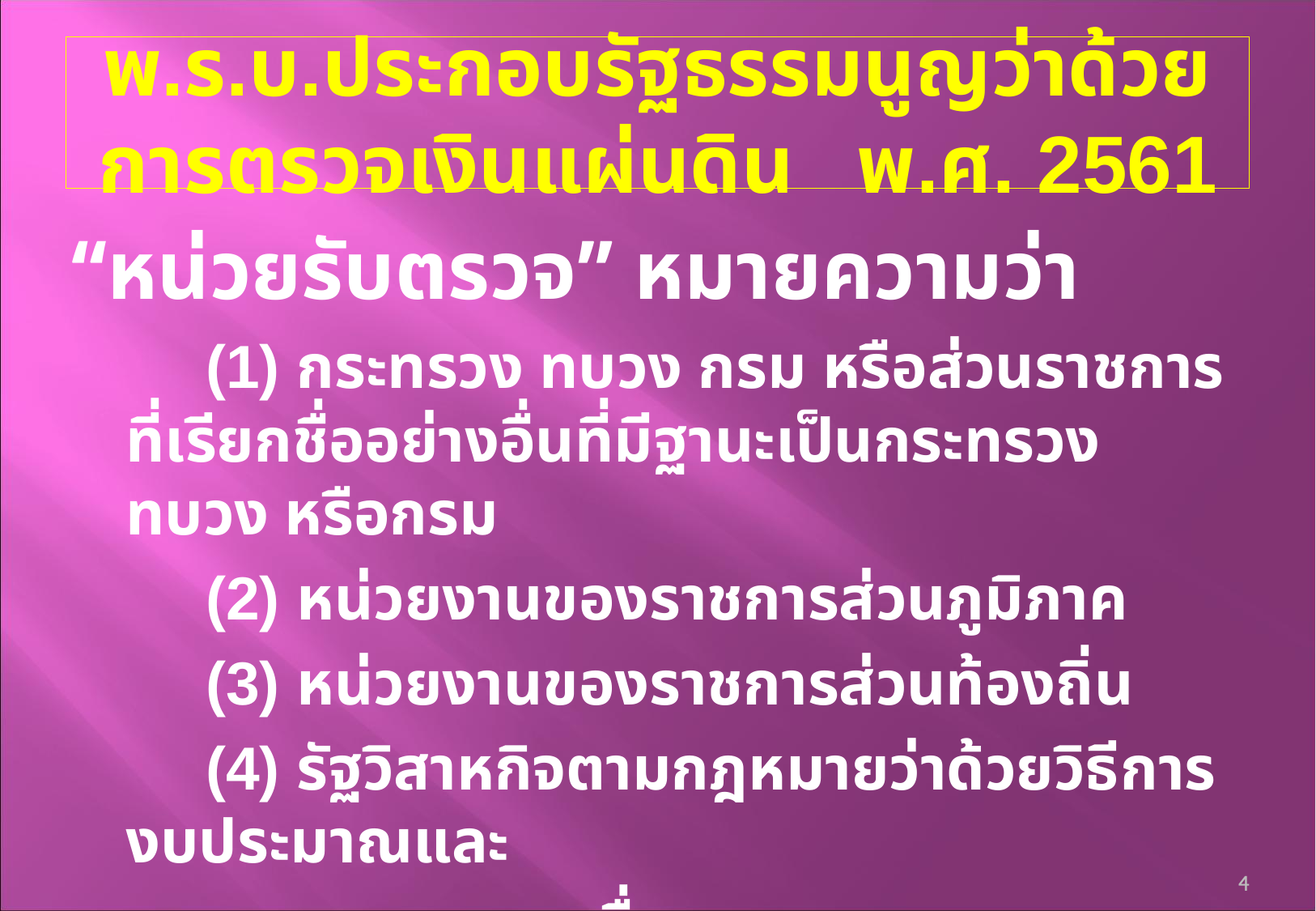

# พ.ร.บ.ประกอบรัฐธรรมนูญว่าด้วยการตรวจเงินแผ่นดิน   พ.ศ. 2561
“หน่วยรับตรวจ” หมายความว่า
        (1) กระทรวง ทบวง กรม หรือส่วนราชการที่เรียกชื่ออย่างอื่นที่มีฐานะเป็นกระทรวง ทบวง หรือกรม
        (2) หน่วยงานของราชการส่วนภูมิภาค
        (3) หน่วยงานของราชการส่วนท้องถิ่น
        (4) รัฐวิสาหกิจตามกฎหมายว่าด้วยวิธีการงบประมาณและ
             ตามกฎหมายอื่น
4